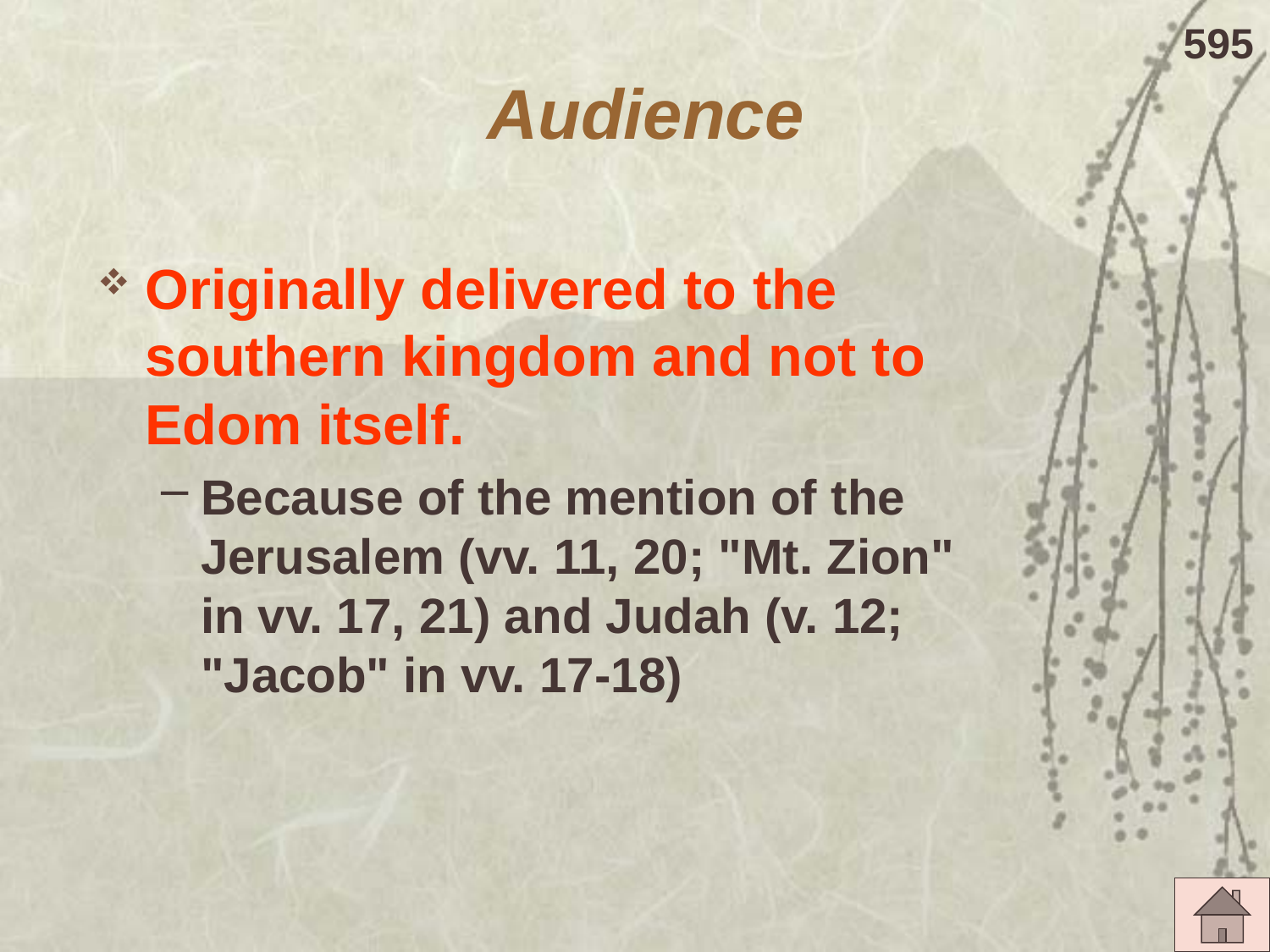

595
# Audience
Originally delivered to the southern kingdom and not to Edom itself.
Because of the mention of the Jerusalem (vv. 11, 20; "Mt. Zion" in vv. 17, 21) and Judah (v. 12; "Jacob" in vv. 17-18)